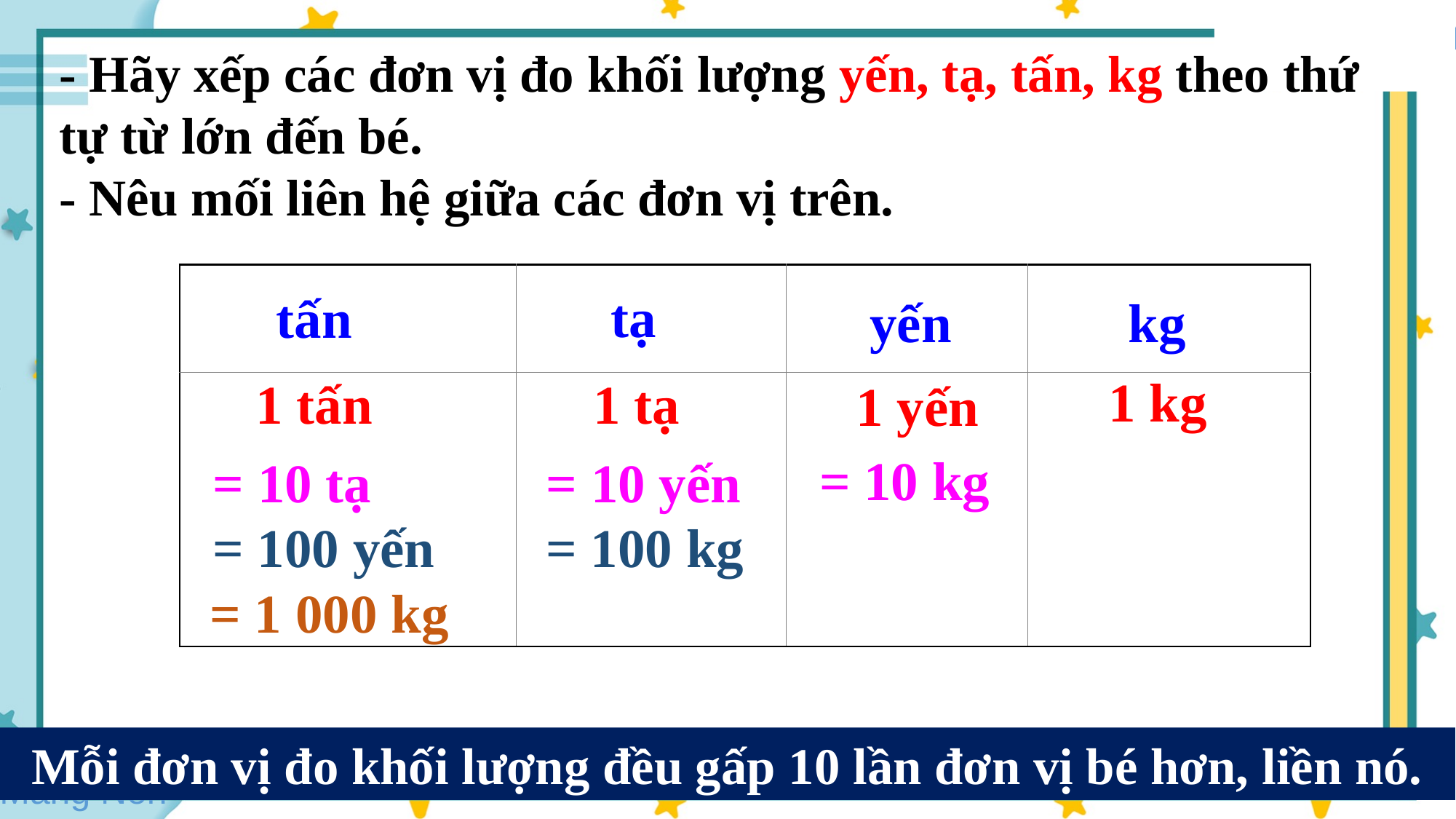

- Hãy xếp các đơn vị đo khối lượng yến, tạ, tấn, kg theo thứ tự từ lớn đến bé.
- Nêu mối liên hệ giữa các đơn vị trên.
|  |  |  |  |
| --- | --- | --- | --- |
|  |  |  |  |
tạ
tấn
kg
yến
1 kg
1 tấn
1 tạ
1 yến
= 10 kg
= 10 tạ
 = 10 yến
= 100 yến
 = 100 kg
 = 1 000 kg
Mỗi đơn vị đo khối lượng đều gấp 10 lần đơn vị bé hơn, liền nó.